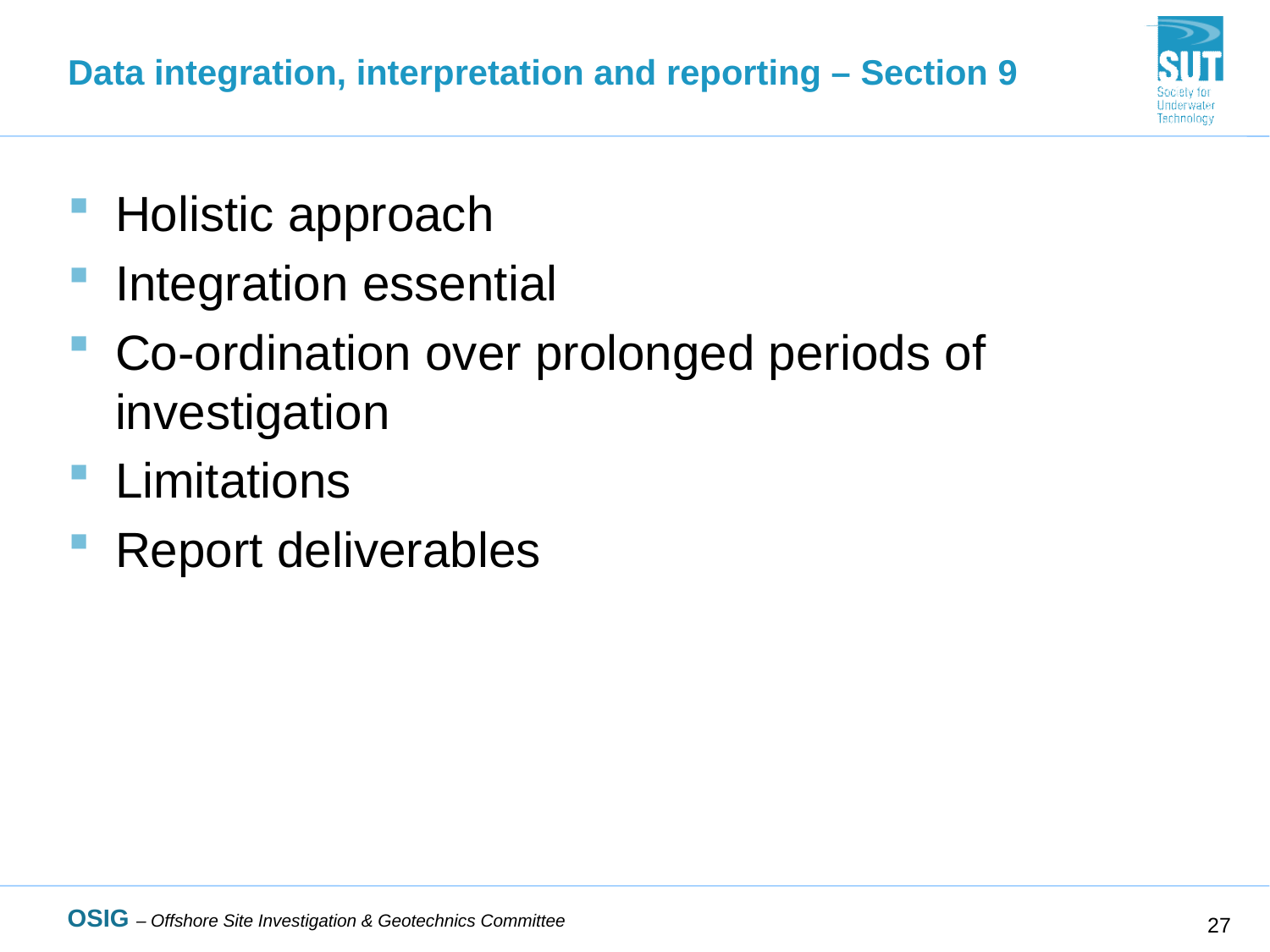

# Data integration, interpretation and reporting – Section 9
Holistic approach
Integration essential
Co-ordination over prolonged periods of investigation
Limitations
Report deliverables